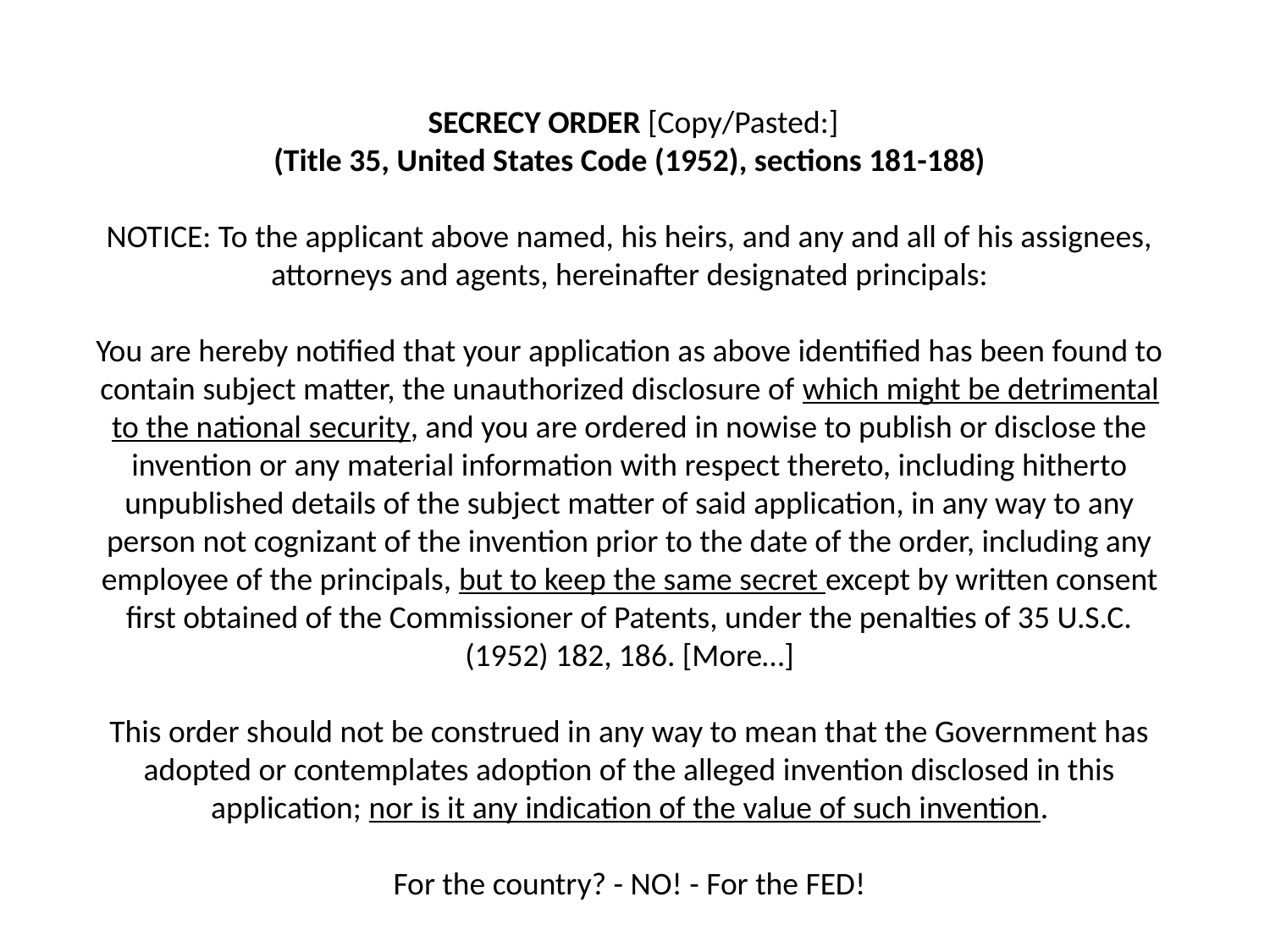

SECRECY ORDER [Copy/Pasted:]
(Title 35, United States Code (1952), sections 181-188)

NOTICE: To the applicant above named, his heirs, and any and all of his assignees, attorneys and agents, hereinafter designated principals:

You are hereby notified that your application as above identified has been found to contain subject matter, the unauthorized disclosure of which might be detrimental to the national security, and you are ordered in nowise to publish or disclose the invention or any material information with respect thereto, including hitherto unpublished details of the subject matter of said application, in any way to any person not cognizant of the invention prior to the date of the order, including any employee of the principals, but to keep the same secret except by written consent first obtained of the Commissioner of Patents, under the penalties of 35 U.S.C. (1952) 182, 186. [More…]

This order should not be construed in any way to mean that the Government has adopted or contemplates adoption of the alleged invention disclosed in this application; nor is it any indication of the value of such invention.

For the country? - NO! - For the FED!